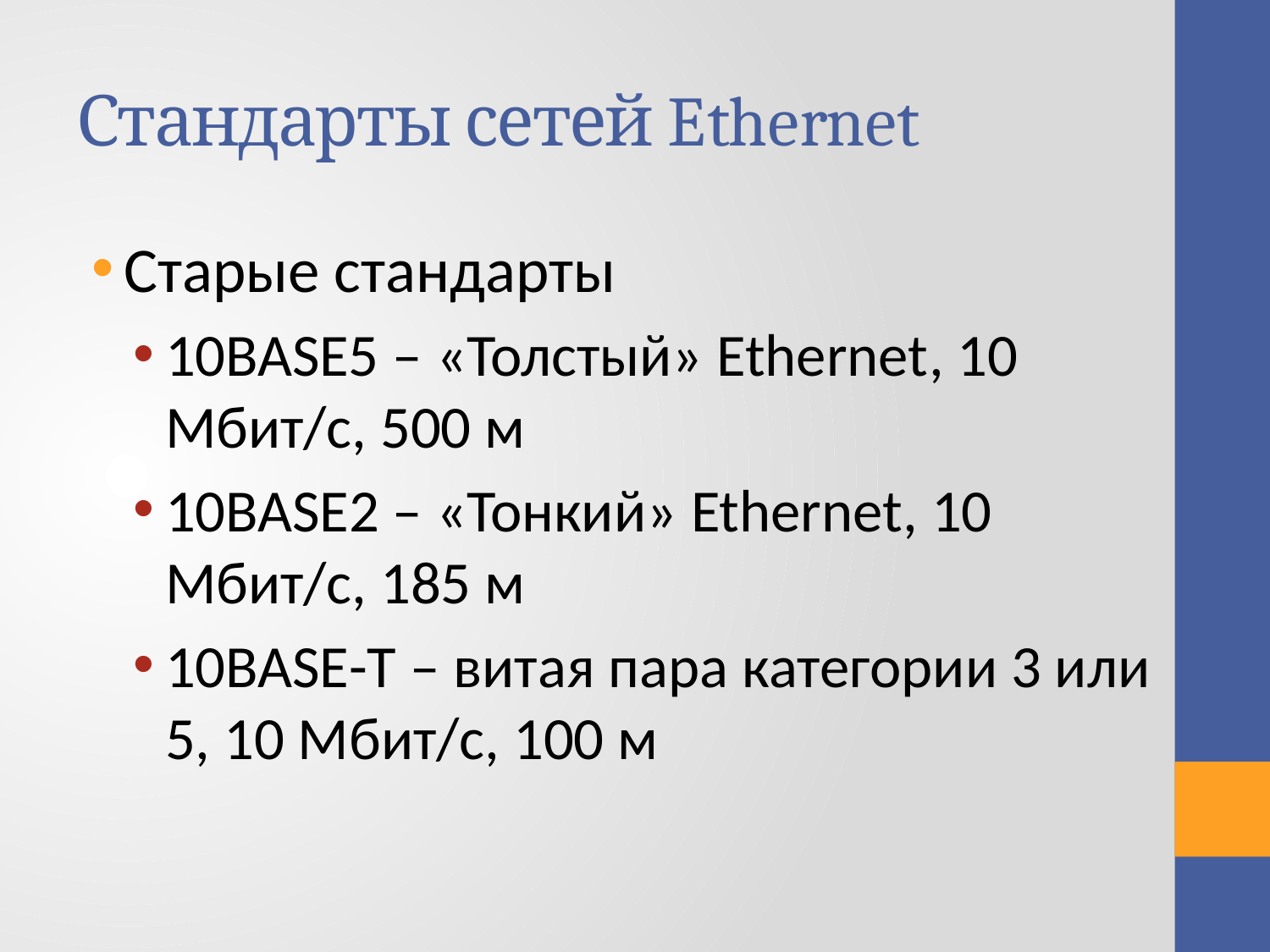

# Стандарты сетей Ethernet
Старые стандарты
10BASE5 – «Толстый» Ethernet, 10 Мбит/с, 500 м
10BASE2 – «Тонкий» Ethernet, 10 Мбит/с, 185 м
10BASE-T – витая пара категории 3 или 5, 10 Мбит/с, 100 м